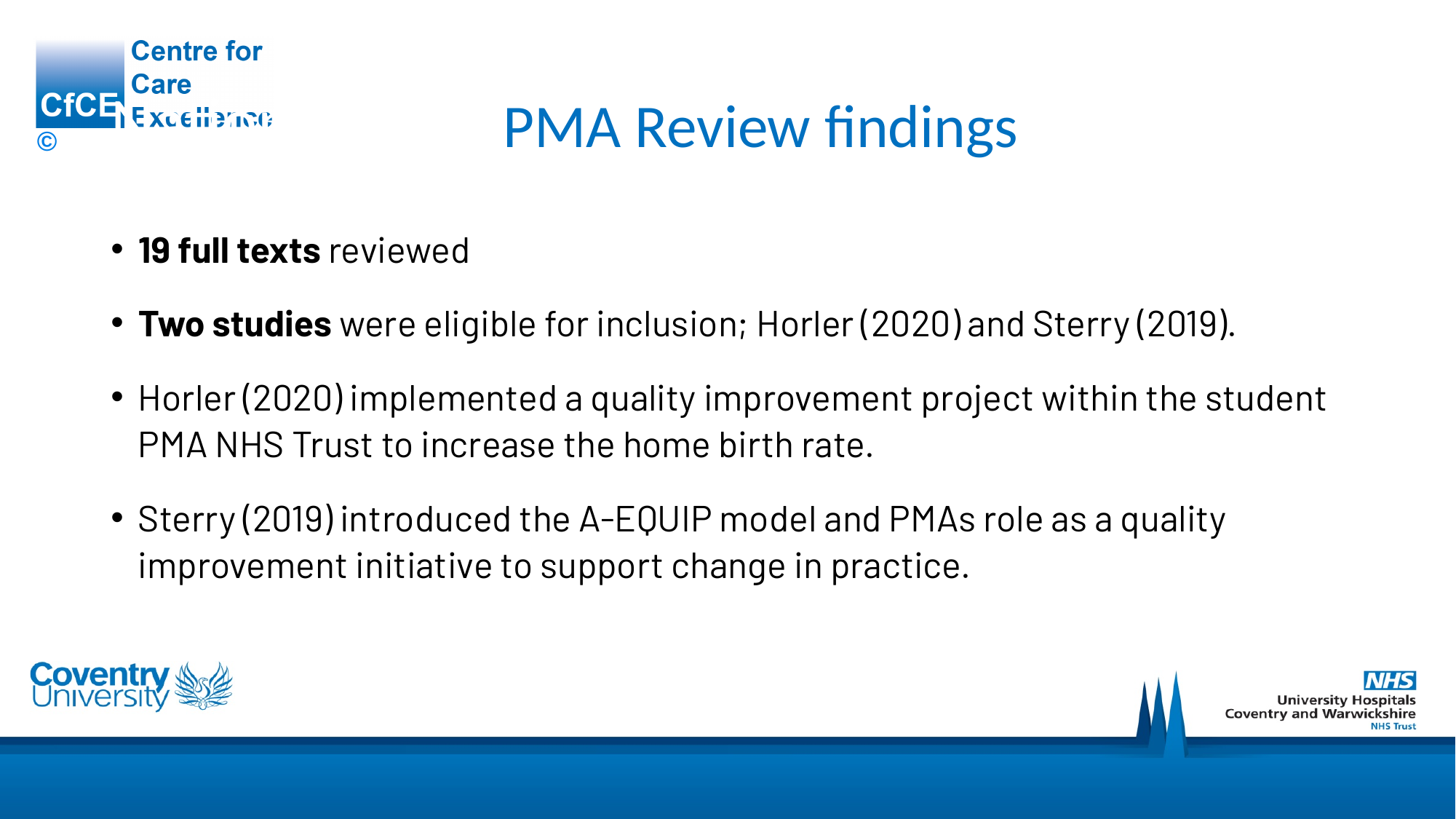

# National Evaluation
PMA Review findings

19 full texts reviewed
Two studies were eligible for inclusion; Horler (2020) and Sterry (2019).
Horler (2020) implemented a quality improvement project within the student PMA NHS Trust to increase the home birth rate.
Sterry (2019) introduced the A-EQUIP model and PMAs role as a quality improvement initiative to support change in practice.